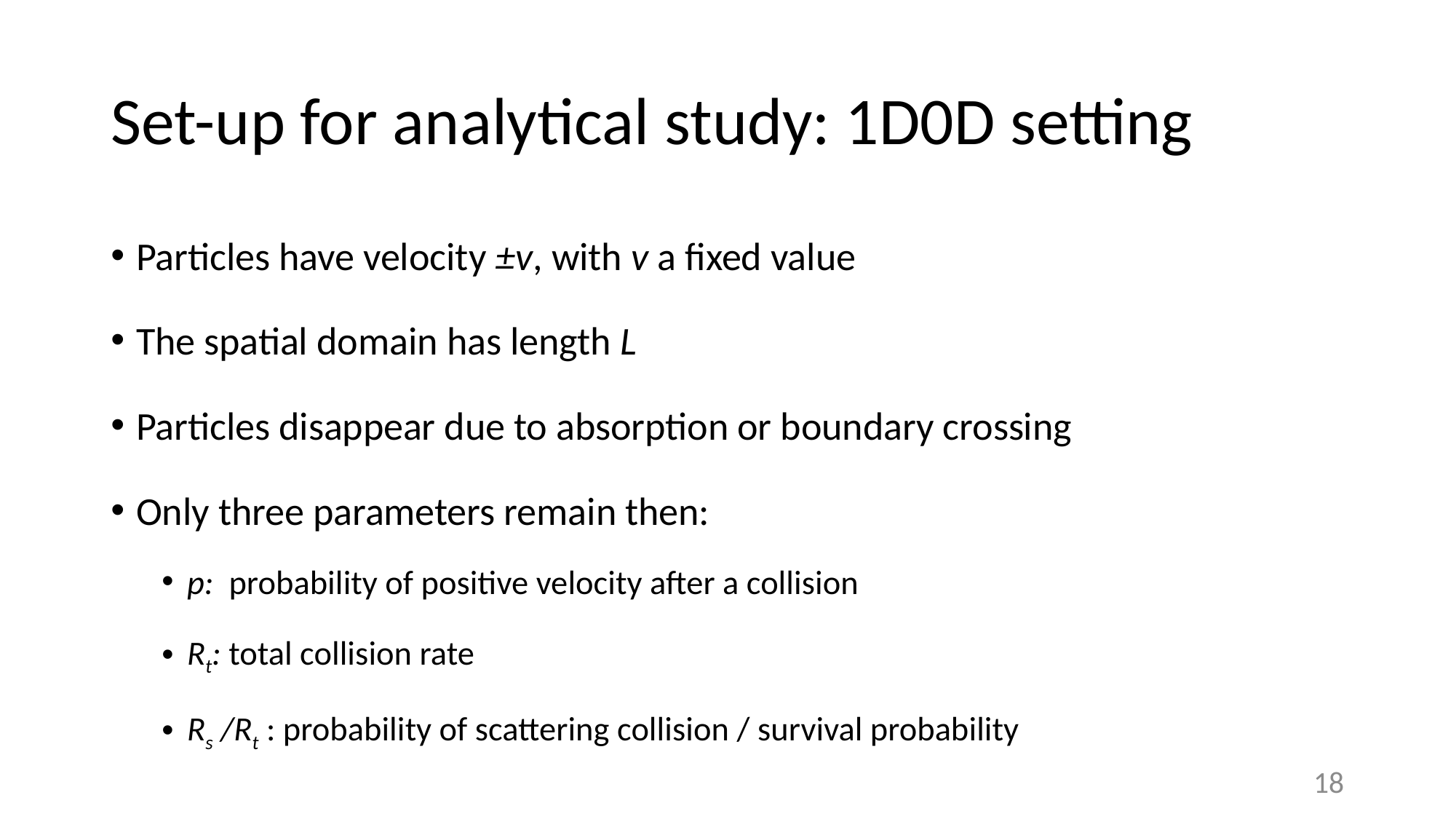

# Set-up for analytical study: 1D0D setting
Particles have velocity ±v, with v a fixed value
The spatial domain has length L
Particles disappear due to absorption or boundary crossing
Only three parameters remain then:
p:  probability of positive velocity after a collision
Rt: total collision rate
Rs /Rt : probability of scattering collision / survival probability

18